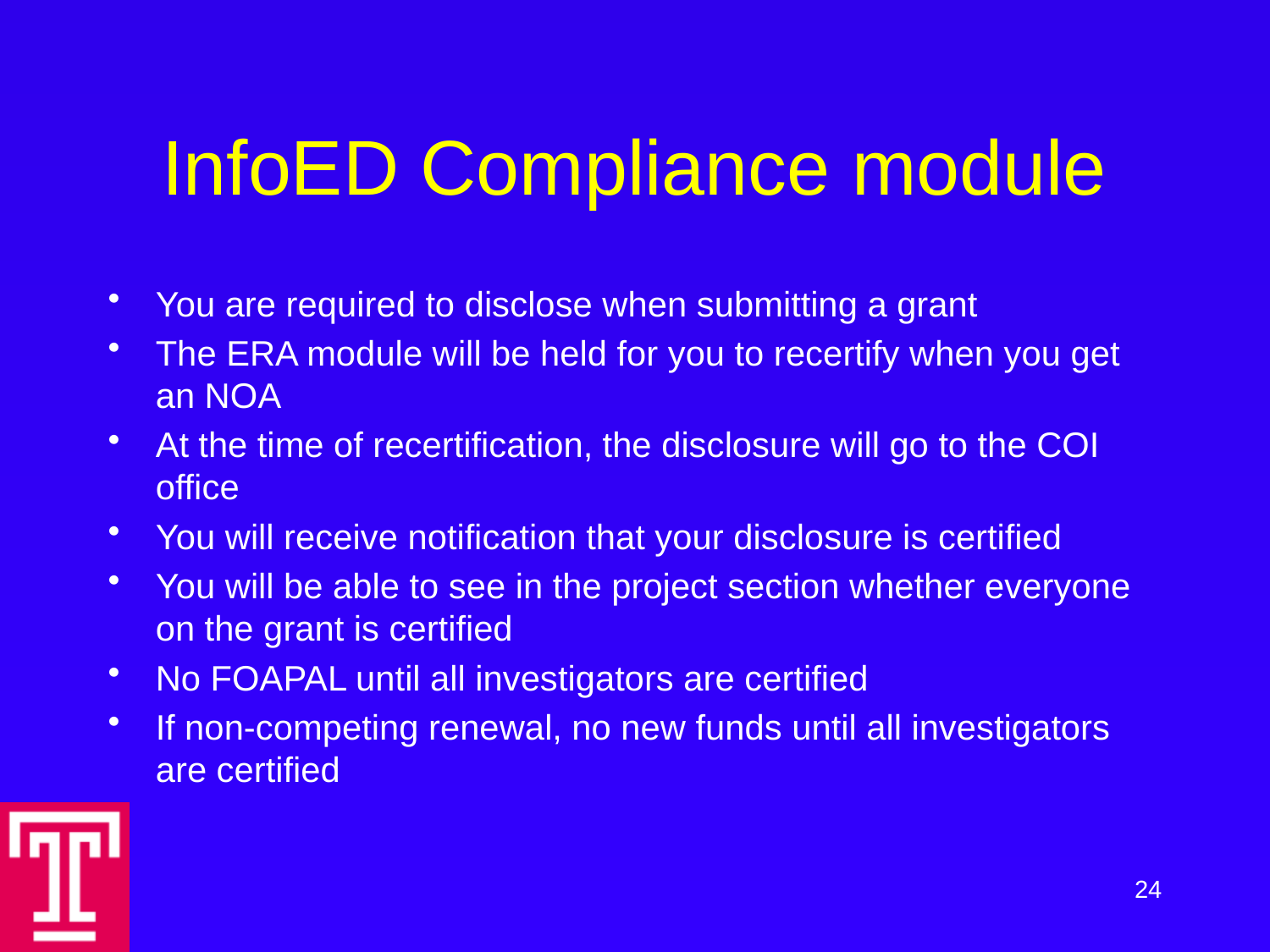

# InfoED Compliance module
You are required to disclose when submitting a grant
The ERA module will be held for you to recertify when you get an NOA
At the time of recertification, the disclosure will go to the COI office
You will receive notification that your disclosure is certified
You will be able to see in the project section whether everyone on the grant is certified
No FOAPAL until all investigators are certified
If non-competing renewal, no new funds until all investigators are certified
24